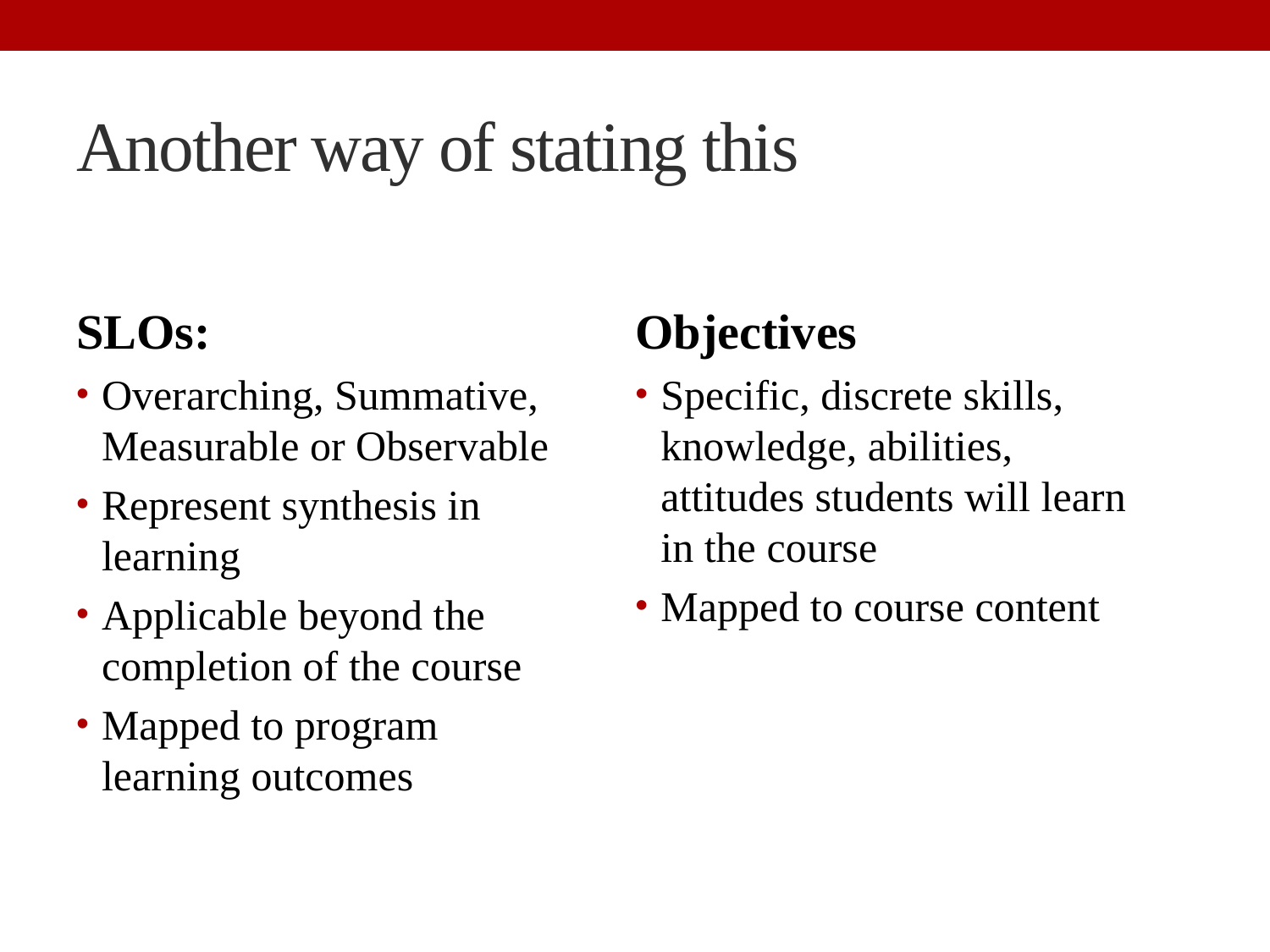

# Another way of stating this
SLOs:
Overarching, Summative, Measurable or Observable
Represent synthesis in learning
Applicable beyond the completion of the course
Mapped to program learning outcomes

Objectives
Specific, discrete skills, knowledge, abilities, attitudes students will learn in the course
Mapped to course content